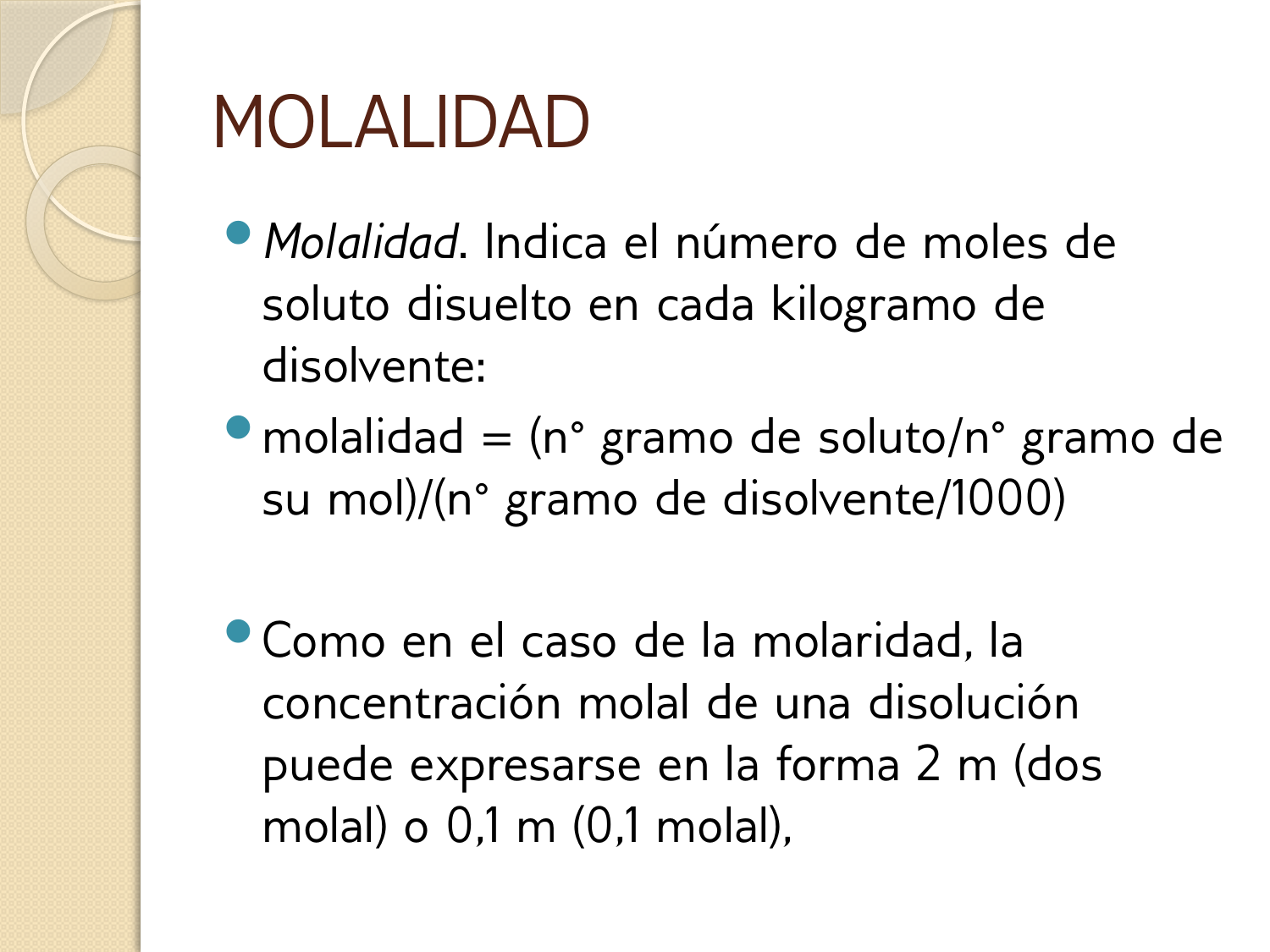

# MOLALIDAD
Molalidad. Indica el número de moles de soluto disuelto en cada kilogramo de disolvente:
molalidad = (n° gramo de soluto/n° gramo de su mol)/(n° gramo de disolvente/1000)

Como en el caso de la molaridad, la concentración molal de una disolución puede expresarse en la forma 2 m (dos molal) o 0,1 m (0,1 molal),